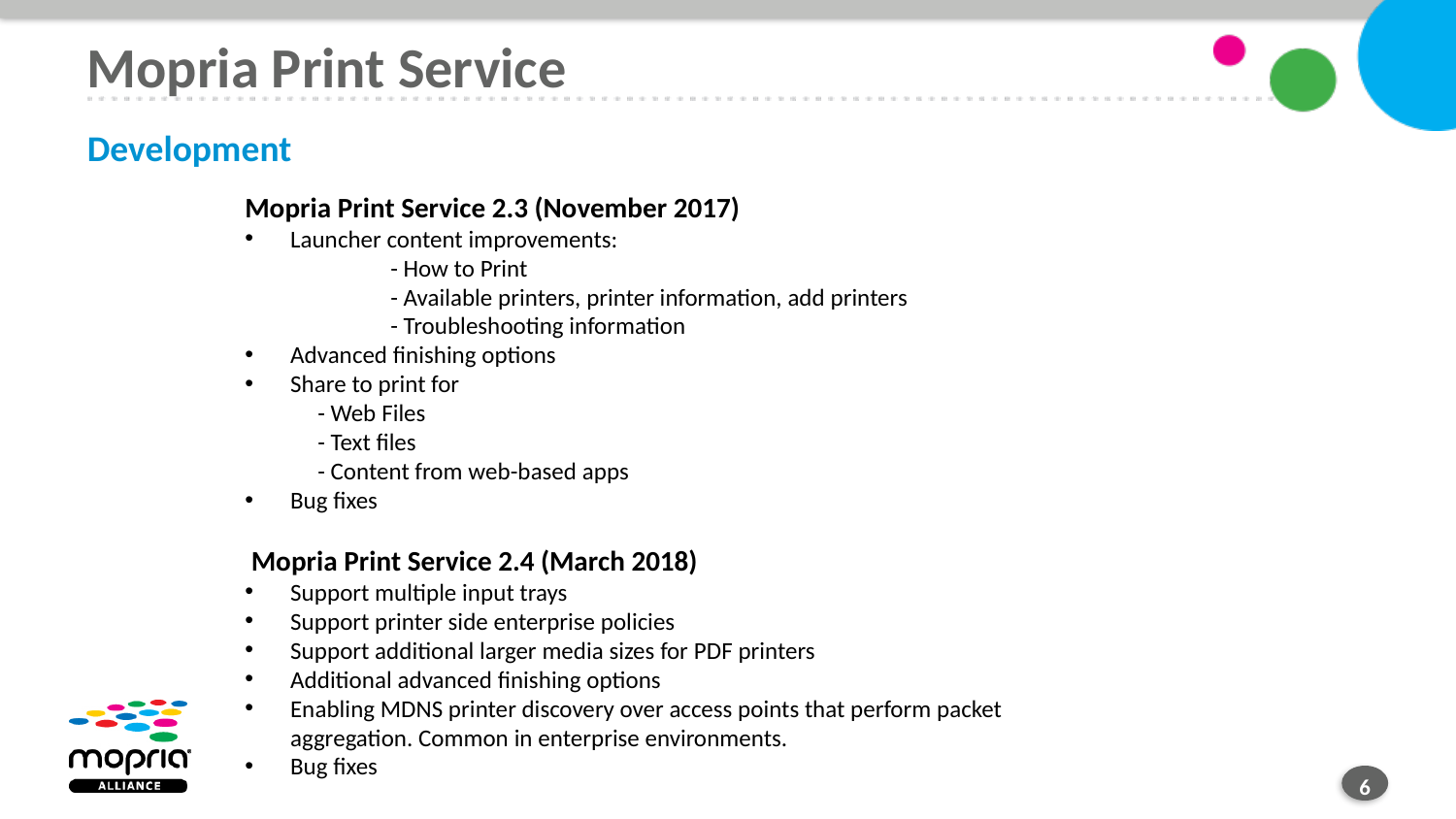

# Mopria Print Service
Development
Mopria Print Service 2.3 (November 2017)
Launcher content improvements:
	- How to Print
	- Available printers, printer information, add printers
	- Troubleshooting information
Advanced finishing options
Share to print for
- Web Files
- Text files
- Content from web-based apps
Bug fixes

 Mopria Print Service 2.4 (March 2018)
Support multiple input trays
Support printer side enterprise policies
Support additional larger media sizes for PDF printers
Additional advanced finishing options
Enabling MDNS printer discovery over access points that perform packet aggregation. Common in enterprise environments.
Bug fixes